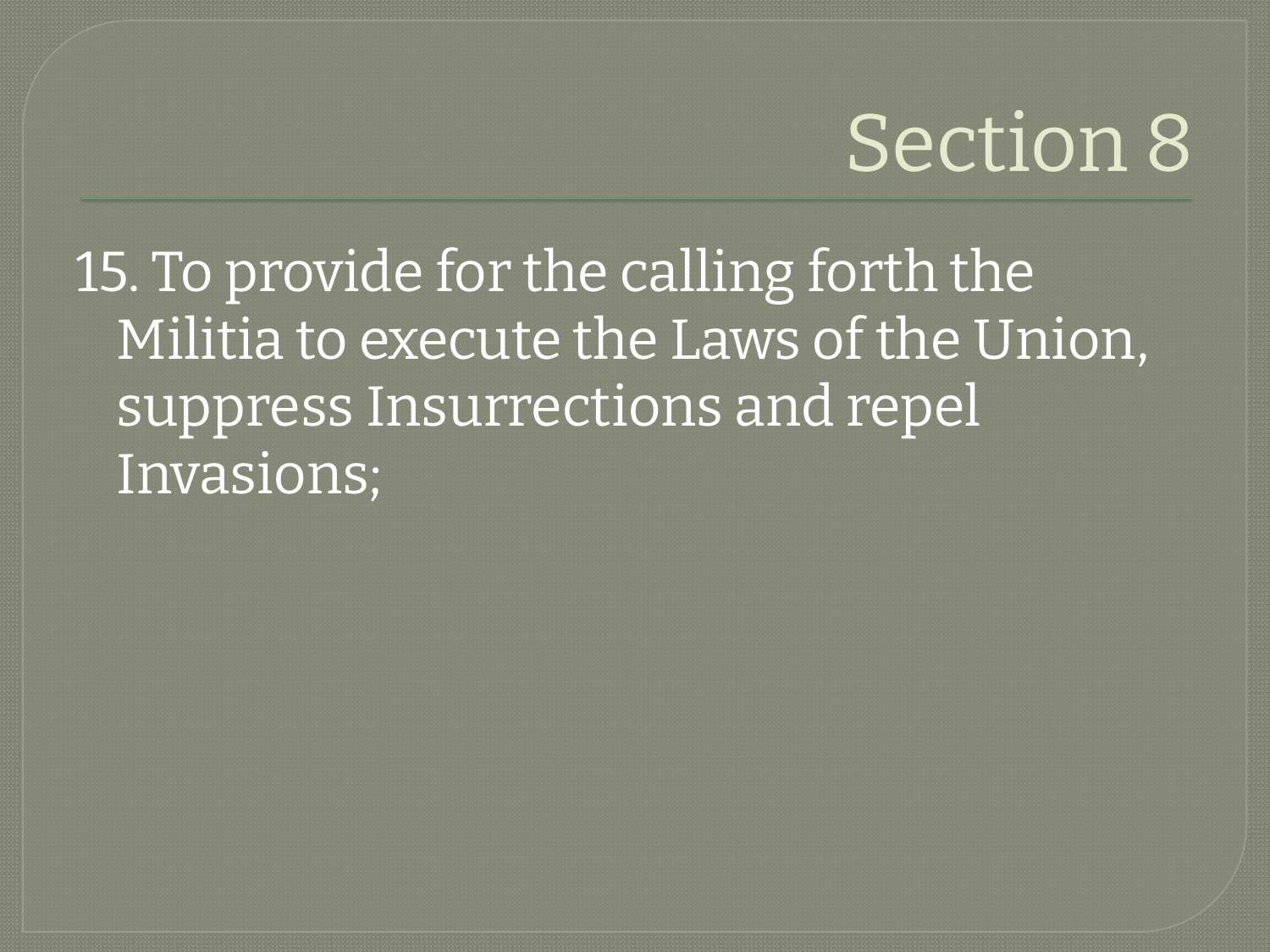

# Section 8
15. To provide for the calling forth the Militia to execute the Laws of the Union, suppress Insurrections and repel Invasions;